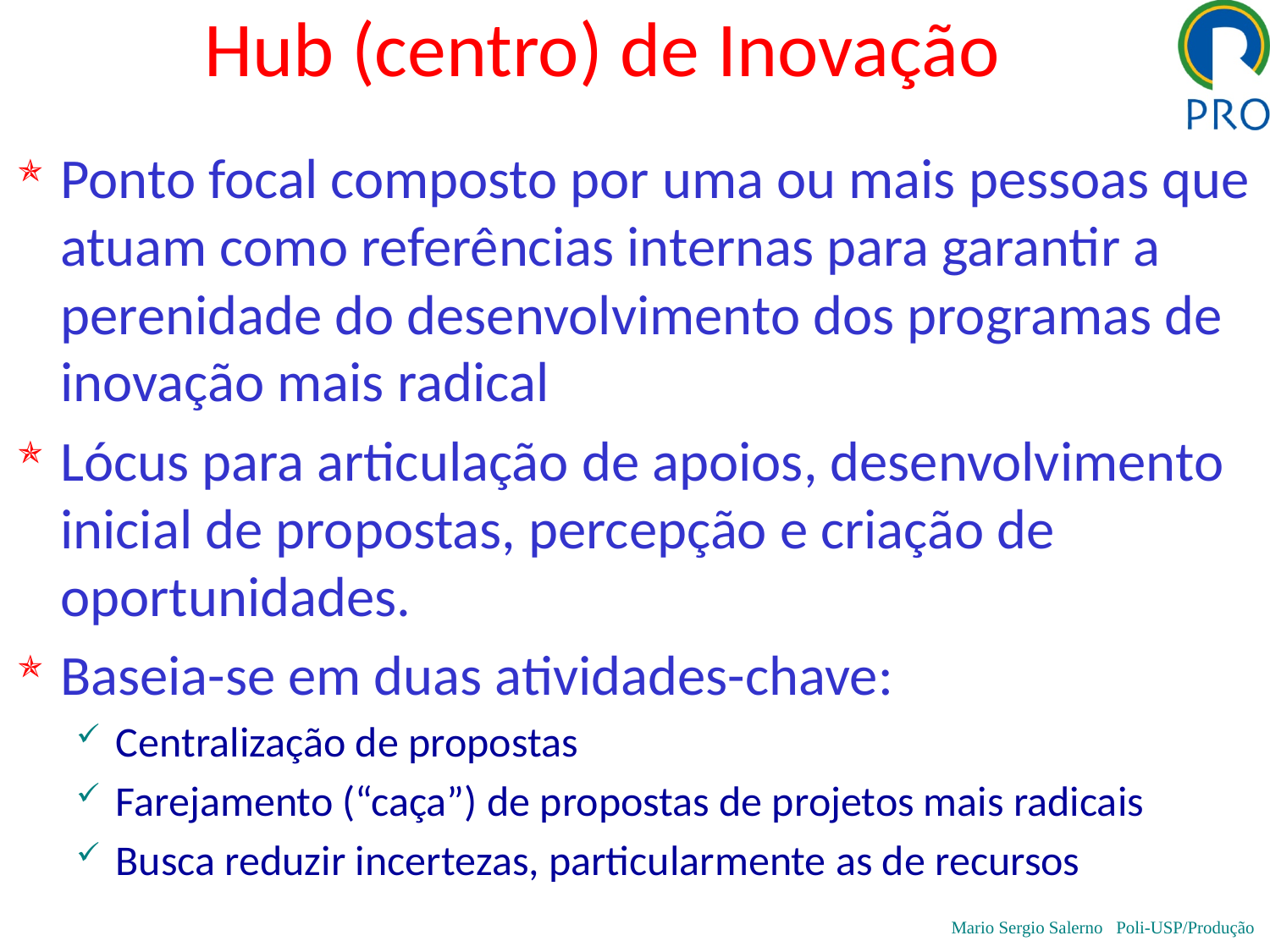

# Hub (centro) de Inovação
Ponto focal composto por uma ou mais pessoas que atuam como referências internas para garantir a perenidade do desenvolvimento dos programas de inovação mais radical
Lócus para articulação de apoios, desenvolvimento inicial de propostas, percepção e criação de oportunidades.
Baseia-se em duas atividades-chave:
Centralização de propostas
Farejamento (“caça”) de propostas de projetos mais radicais
Busca reduzir incertezas, particularmente as de recursos

Mario Sergio Salerno   Poli-USP/Produção